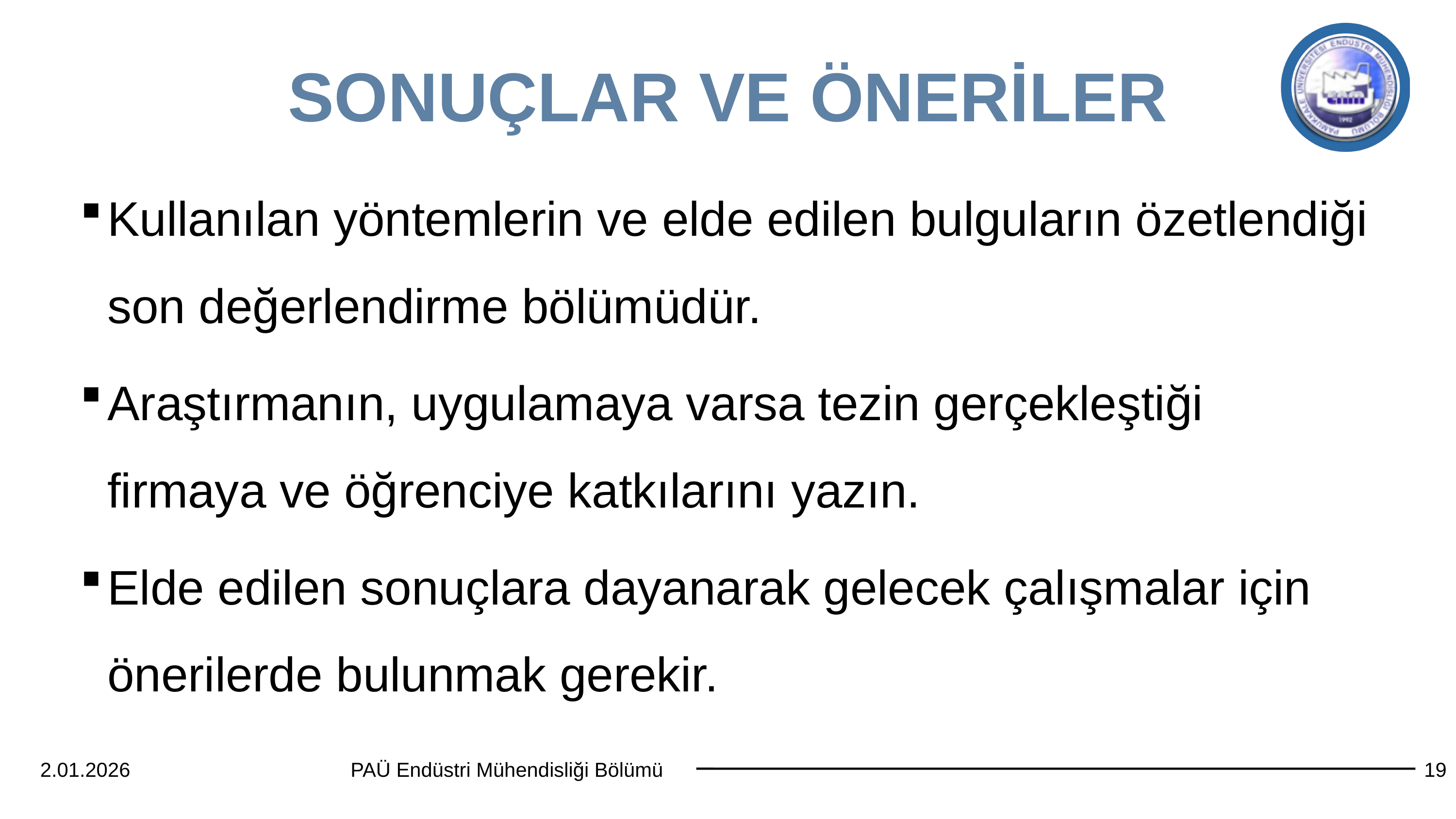

# SONUÇLAR VE ÖNERİLER
Kullanılan yöntemlerin ve elde edilen bulguların özetlendiği son değerlendirme bölümüdür.
Araştırmanın, uygulamaya varsa tezin gerçekleştiği firmaya ve öğrenciye katkılarını yazın.
Elde edilen sonuçlara dayanarak gelecek çalışmalar için önerilerde bulunmak gerekir.

2.01.2026
19
PAÜ Endüstri Mühendisliği Bölümü